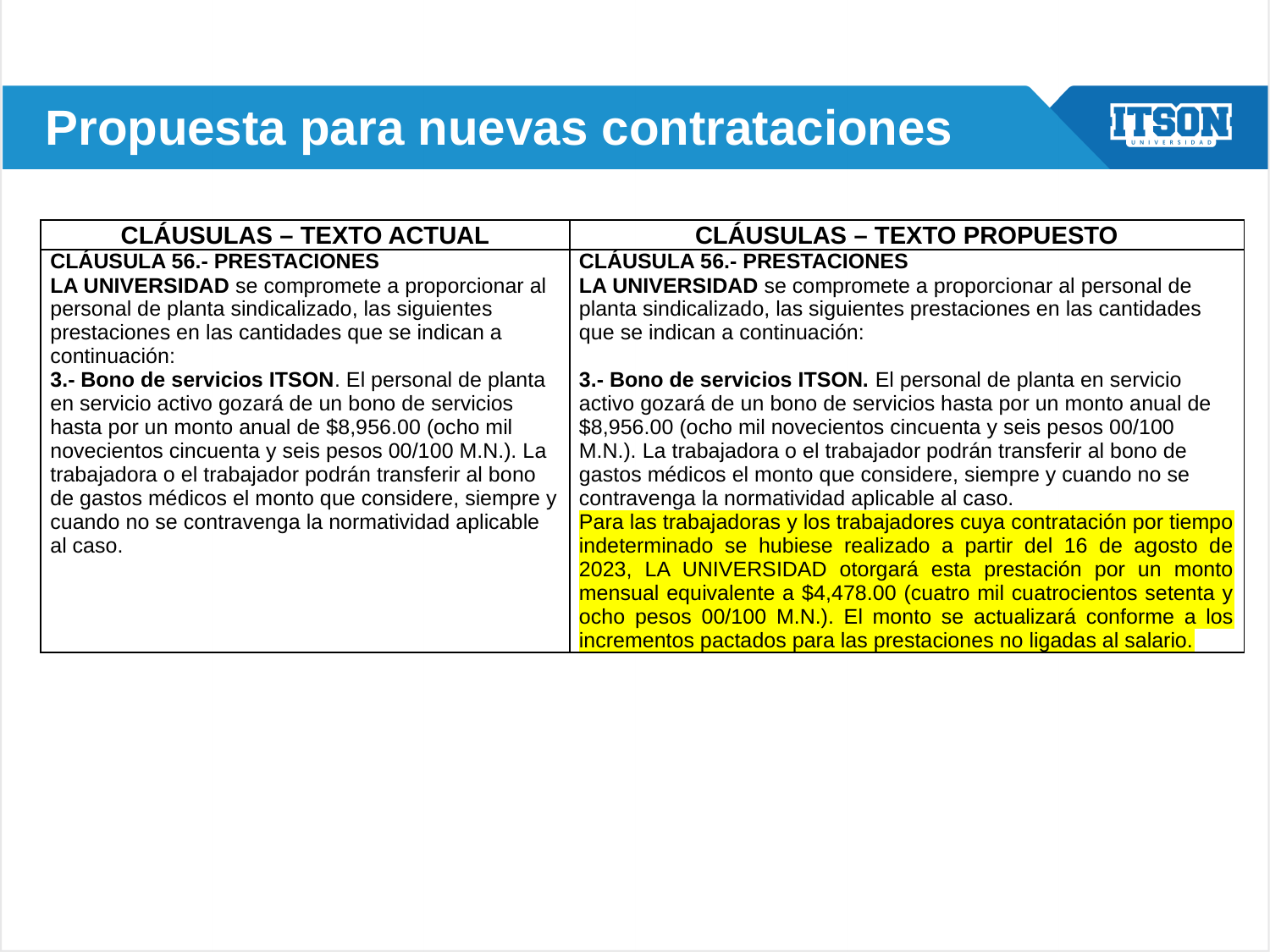

# Propuesta para nuevas contrataciones
| CLÁUSULAS – TEXTO ACTUAL | CLÁUSULAS – TEXTO PROPUESTO |
| --- | --- |
| CLÁUSULA 56.- PRESTACIONES LA UNIVERSIDAD se compromete a proporcionar al personal de planta sindicalizado, las siguientes prestaciones en las cantidades que se indican a continuación: 3.- Bono de servicios ITSON. El personal de planta en servicio activo gozará de un bono de servicios hasta por un monto anual de $8,956.00 (ocho mil novecientos cincuenta y seis pesos 00/100 M.N.). La trabajadora o el trabajador podrán transferir al bono de gastos médicos el monto que considere, siempre y cuando no se contravenga la normatividad aplicable al caso. | CLÁUSULA 56.- PRESTACIONES LA UNIVERSIDAD se compromete a proporcionar al personal de planta sindicalizado, las siguientes prestaciones en las cantidades que se indican a continuación: 3.- Bono de servicios ITSON. El personal de planta en servicio activo gozará de un bono de servicios hasta por un monto anual de $8,956.00 (ocho mil novecientos cincuenta y seis pesos 00/100 M.N.). La trabajadora o el trabajador podrán transferir al bono de gastos médicos el monto que considere, siempre y cuando no se contravenga la normatividad aplicable al caso. Para las trabajadoras y los trabajadores cuya contratación por tiempo indeterminado se hubiese realizado a partir del 16 de agosto de 2023, LA UNIVERSIDAD otorgará esta prestación por un monto mensual equivalente a $4,478.00 (cuatro mil cuatrocientos setenta y ocho pesos 00/100 M.N.). El monto se actualizará conforme a los incrementos pactados para las prestaciones no ligadas al salario. |